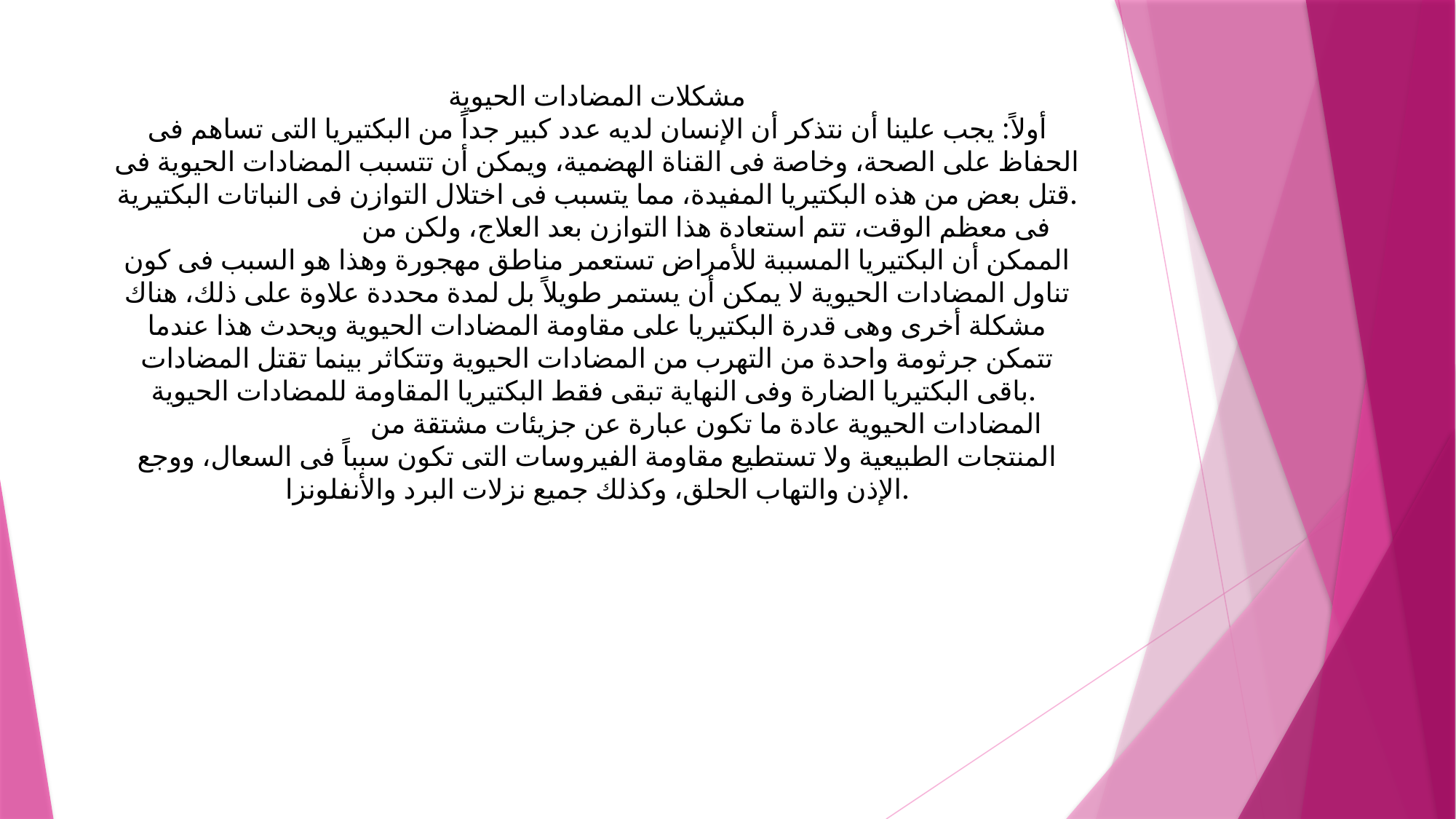

مشكلات المضادات الحيوية
أولاً: يجب علينا أن نتذكر أن الإنسان لديه عدد كبير جداً من البكتيريا التى تساهم فى الحفاظ على الصحة، وخاصة فى القناة الهضمية، ويمكن أن تتسبب المضادات الحيوية فى قتل بعض من هذه البكتيريا المفيدة، مما يتسبب فى اختلال التوازن فى النباتات البكتيرية.
		فى معظم الوقت، تتم استعادة هذا التوازن بعد العلاج، ولكن من الممكن أن البكتيريا المسببة للأمراض تستعمر مناطق مهجورة وهذا هو السبب فى كون تناول المضادات الحيوية لا يمكن أن يستمر طويلاً بل لمدة محددة علاوة على ذلك، هناك مشكلة أخرى وهى قدرة البكتيريا على مقاومة المضادات الحيوية ويحدث هذا عندما تتمكن جرثومة واحدة من التهرب من المضادات الحيوية وتتكاثر بينما تقتل المضادات باقى البكتيريا الضارة وفى النهاية تبقى فقط البكتيريا المقاومة للمضادات الحيوية.
		المضادات الحيوية عادة ما تكون عبارة عن جزيئات مشتقة من المنتجات الطبيعية ولا تستطيع مقاومة الفيروسات التى تكون سبباً فى السعال، ووجع الإذن والتهاب الحلق، وكذلك جميع نزلات البرد والأنفلونزا.